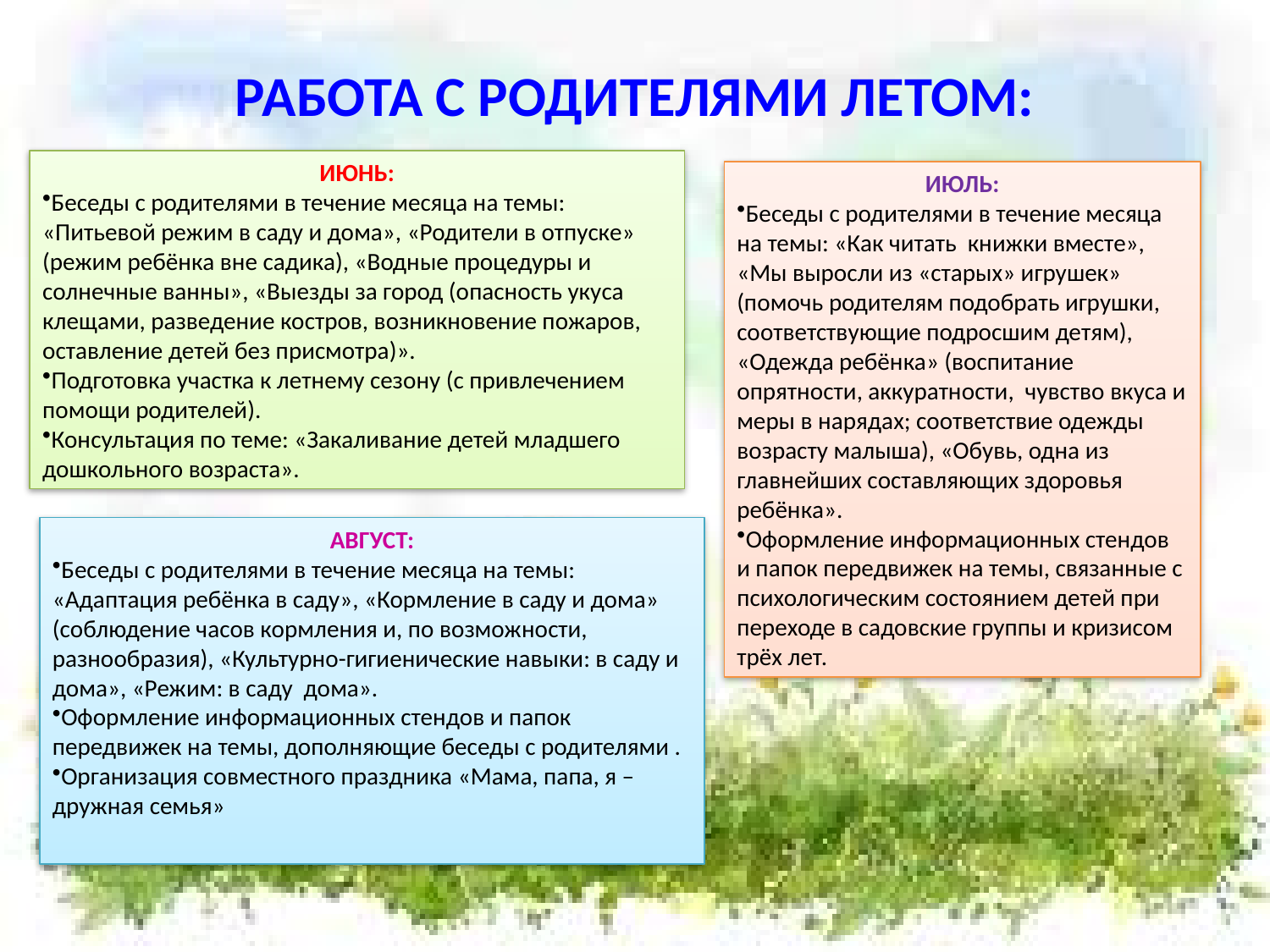

# РАБОТА С РОДИТЕЛЯМИ ЛЕТОМ:
ИЮНЬ:
Беседы с родителями в течение месяца на темы: «Питьевой режим в саду и дома», «Родители в отпуске» (режим ребёнка вне садика), «Водные процедуры и солнечные ванны», «Выезды за город (опасность укуса клещами, разведение костров, возникновение пожаров, оставление детей без присмотра)».
Подготовка участка к летнему сезону (с привлечением помощи родителей).
Консультация по теме: «Закаливание детей младшего дошкольного возраста».
ИЮЛЬ:
Беседы с родителями в течение месяца на темы: «Как читать  книжки вместе», «Мы выросли из «старых» игрушек» (помочь родителям подобрать игрушки, соответствующие подросшим детям), «Одежда ребёнка» (воспитание опрятности, аккуратности,  чувство вкуса и меры в нарядах; соответствие одежды возрасту малыша), «Обувь, одна из главнейших составляющих здоровья ребёнка».
Оформление информационных стендов и папок передвижек на темы, связанные с психологическим состоянием детей при переходе в садовские группы и кризисом трёх лет.
АВГУСТ:
Беседы с родителями в течение месяца на темы: «Адаптация ребёнка в саду», «Кормление в саду и дома» (соблюдение часов кормления и, по возможности, разнообразия), «Культурно-гигиенические навыки: в саду и дома», «Режим: в саду  дома».
Оформление информационных стендов и папок передвижек на темы, дополняющие беседы с родителями .
Организация совместного праздника «Мама, папа, я – дружная семья»